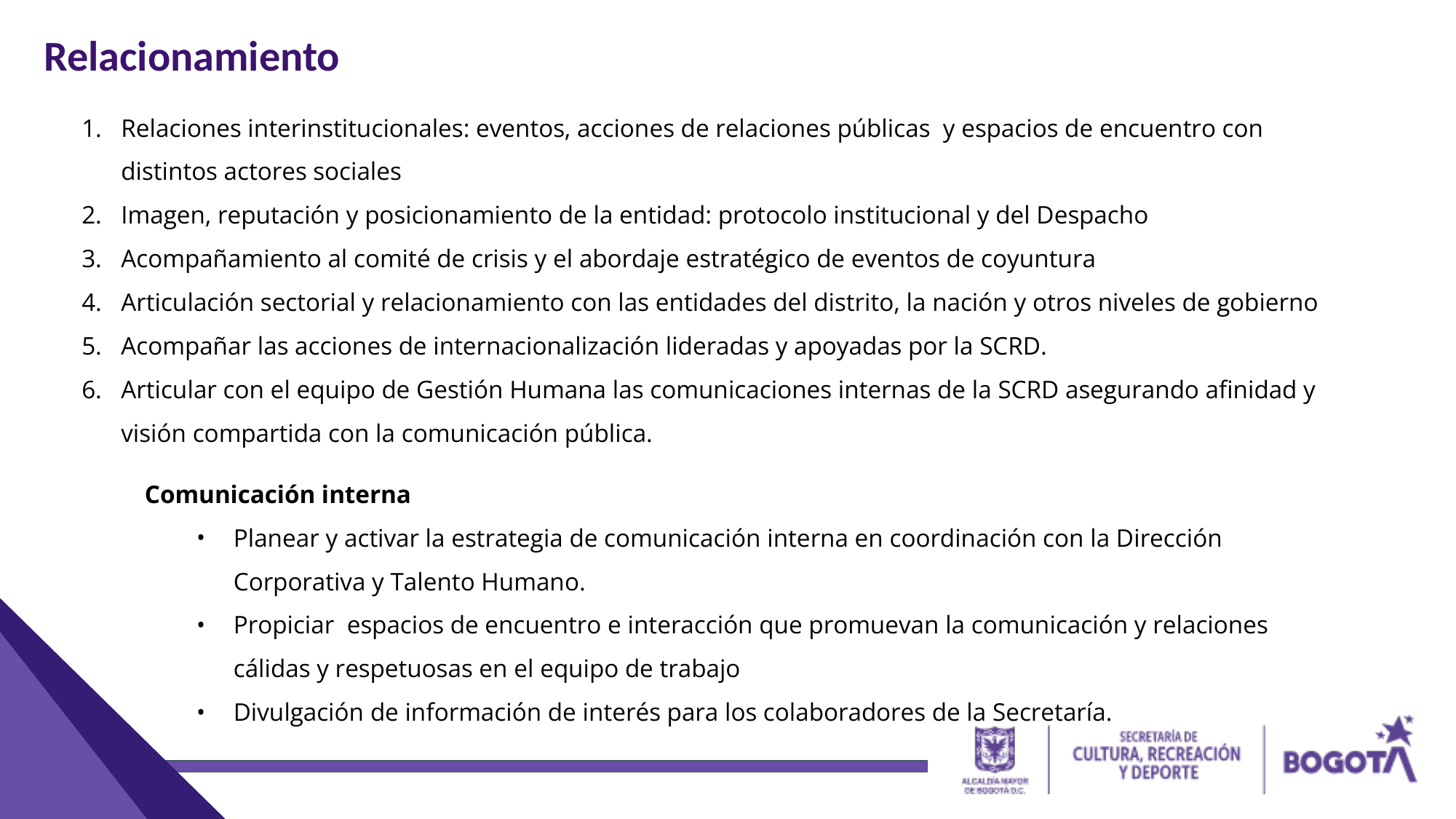

Relacionamiento
Relaciones interinstitucionales: eventos, acciones de relaciones públicas  y espacios de encuentro con distintos actores sociales
Imagen, reputación y posicionamiento de la entidad: protocolo institucional y del Despacho
Acompañamiento al comité de crisis y el abordaje estratégico de eventos de coyuntura
Articulación sectorial y relacionamiento con las entidades del distrito, la nación y otros niveles de gobierno
Acompañar las acciones de internacionalización lideradas y apoyadas por la SCRD.
Articular con el equipo de Gestión Humana las comunicaciones internas de la SCRD asegurando afinidad y visión compartida con la comunicación pública.
Comunicación interna
Planear y activar la estrategia de comunicación interna en coordinación con la Dirección Corporativa y Talento Humano.
Propiciar  espacios de encuentro e interacción que promuevan la comunicación y relaciones cálidas y respetuosas en el equipo de trabajo
Divulgación de información de interés para los colaboradores de la Secretaría.